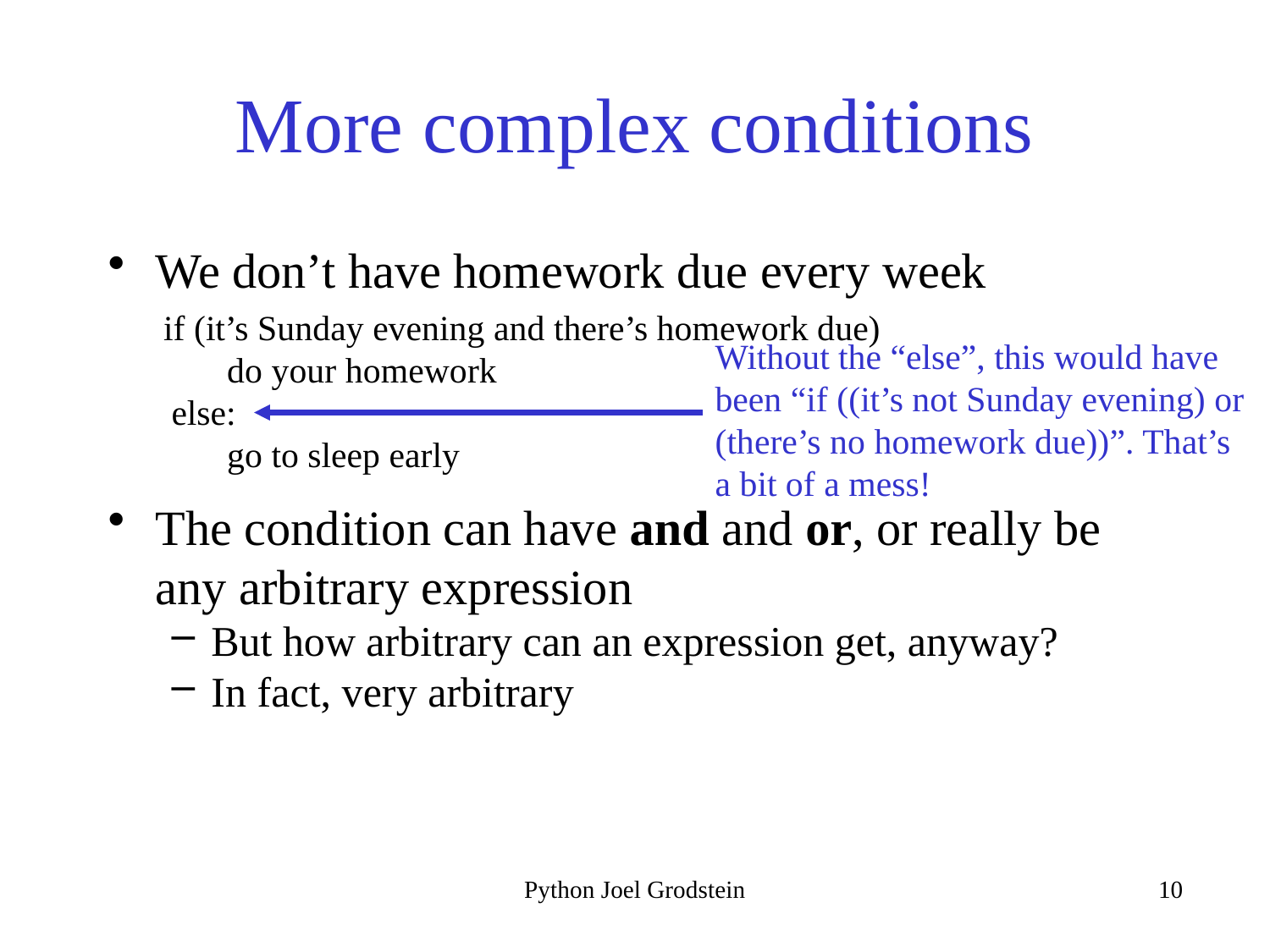

# More complex conditions
We don’t have homework due every week
if (it’s Sunday evening and there’s homework due)
do your homework
else:
go to sleep early
The condition can have and and or, or really be any arbitrary expression
But how arbitrary can an expression get, anyway?
In fact, very arbitrary
Without the “else”, this would have been “if ((it’s not Sunday evening) or (there’s no homework due))”. That’s a bit of a mess!
Python Joel Grodstein